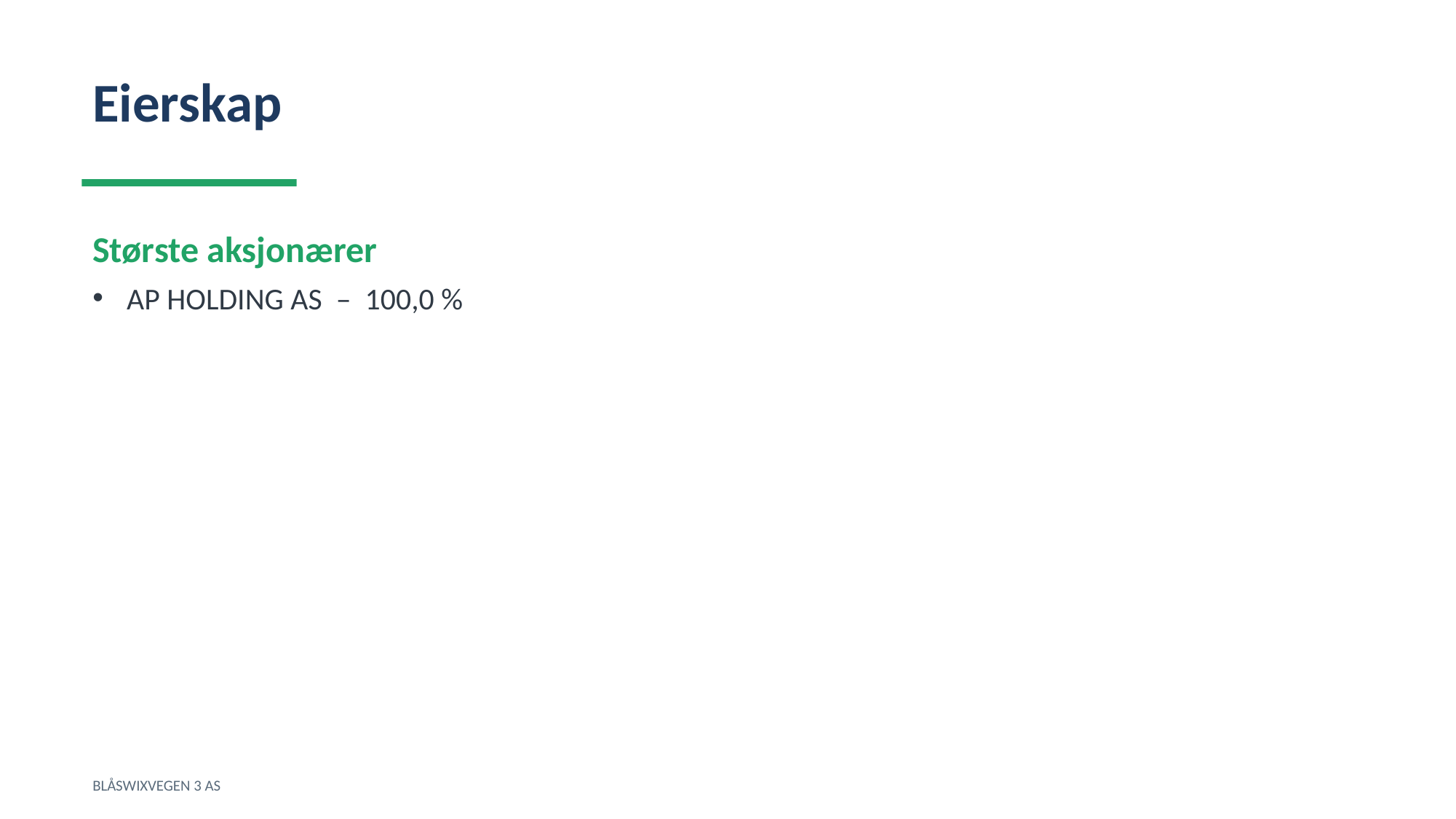

Eierskap

Største aksjonærer
AP HOLDING AS  –  100,0 %
BLÅSWIXVEGEN 3 AS